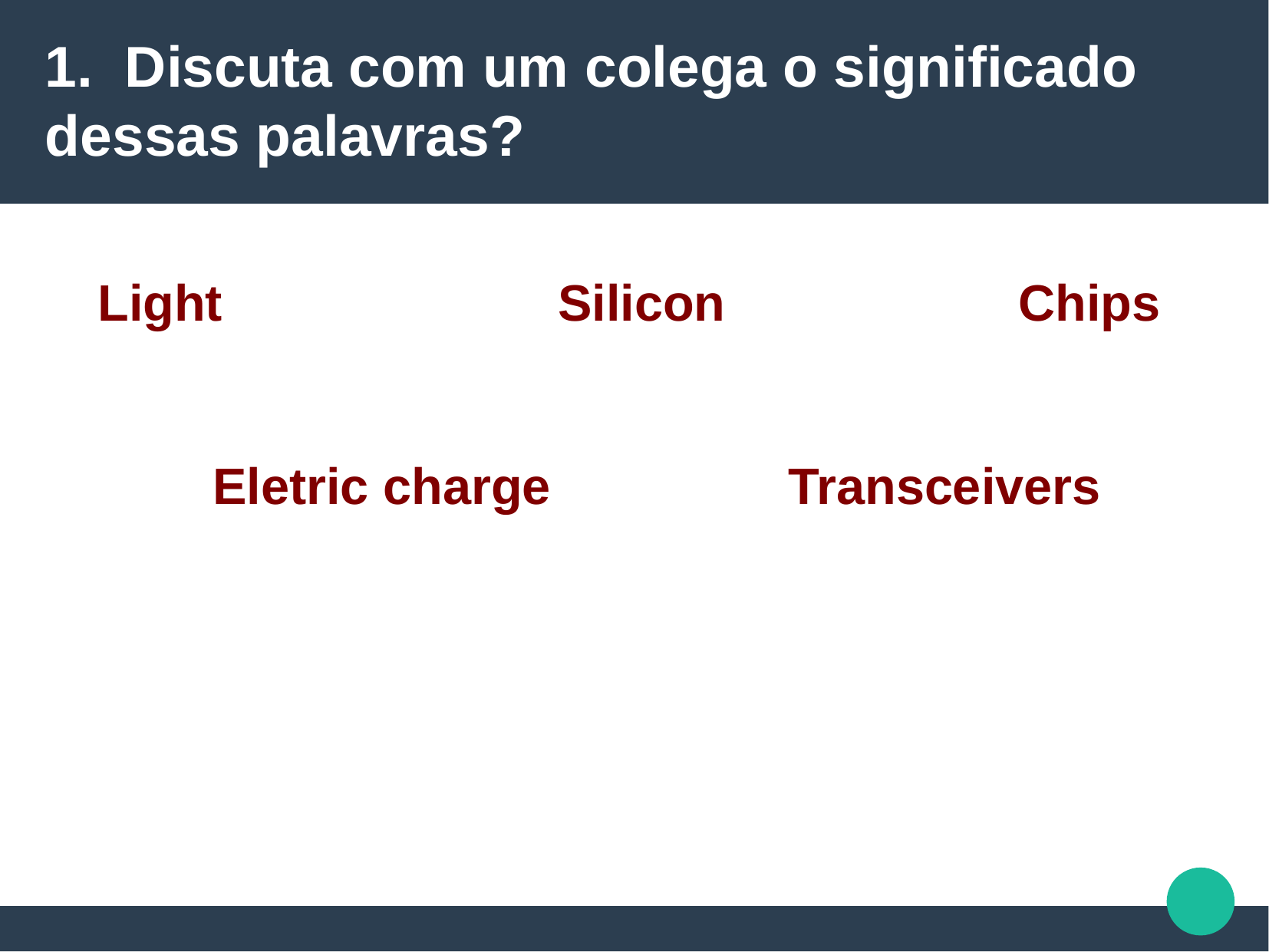

1.  Discuta com um colega o significado dessas palavras?
Light			Silicon			Chips

	Eletric charge			Transceivers